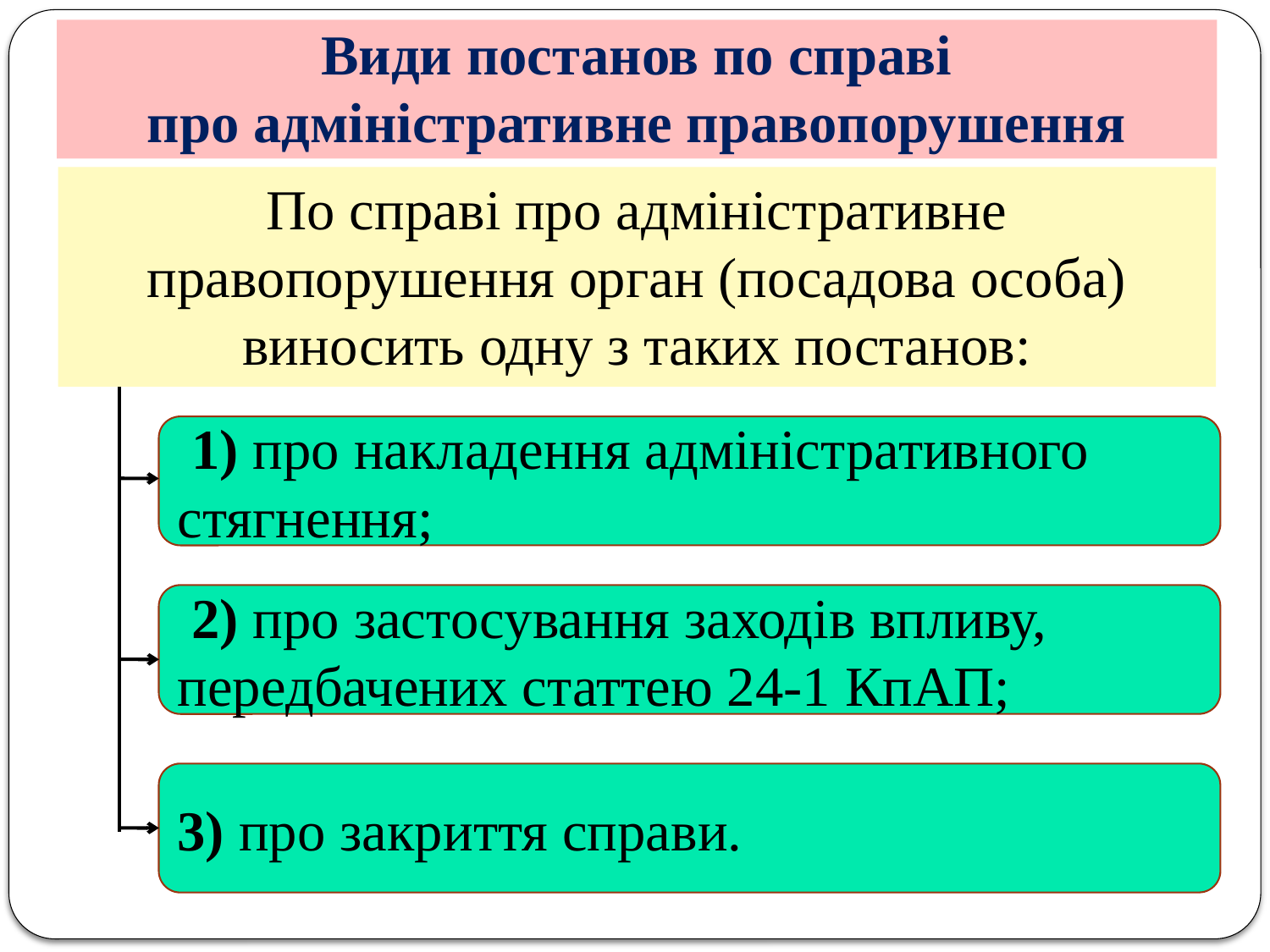

# Види постанов по справі про адміністративне правопорушення
По справі про адміністративне правопорушення орган (посадова особа) виносить одну з таких постанов:
 1) про накладення адміністративного стягнення;
 2) про застосування заходів впливу, передбачених статтею 24-1 КпАП;
3) про закриття справи.